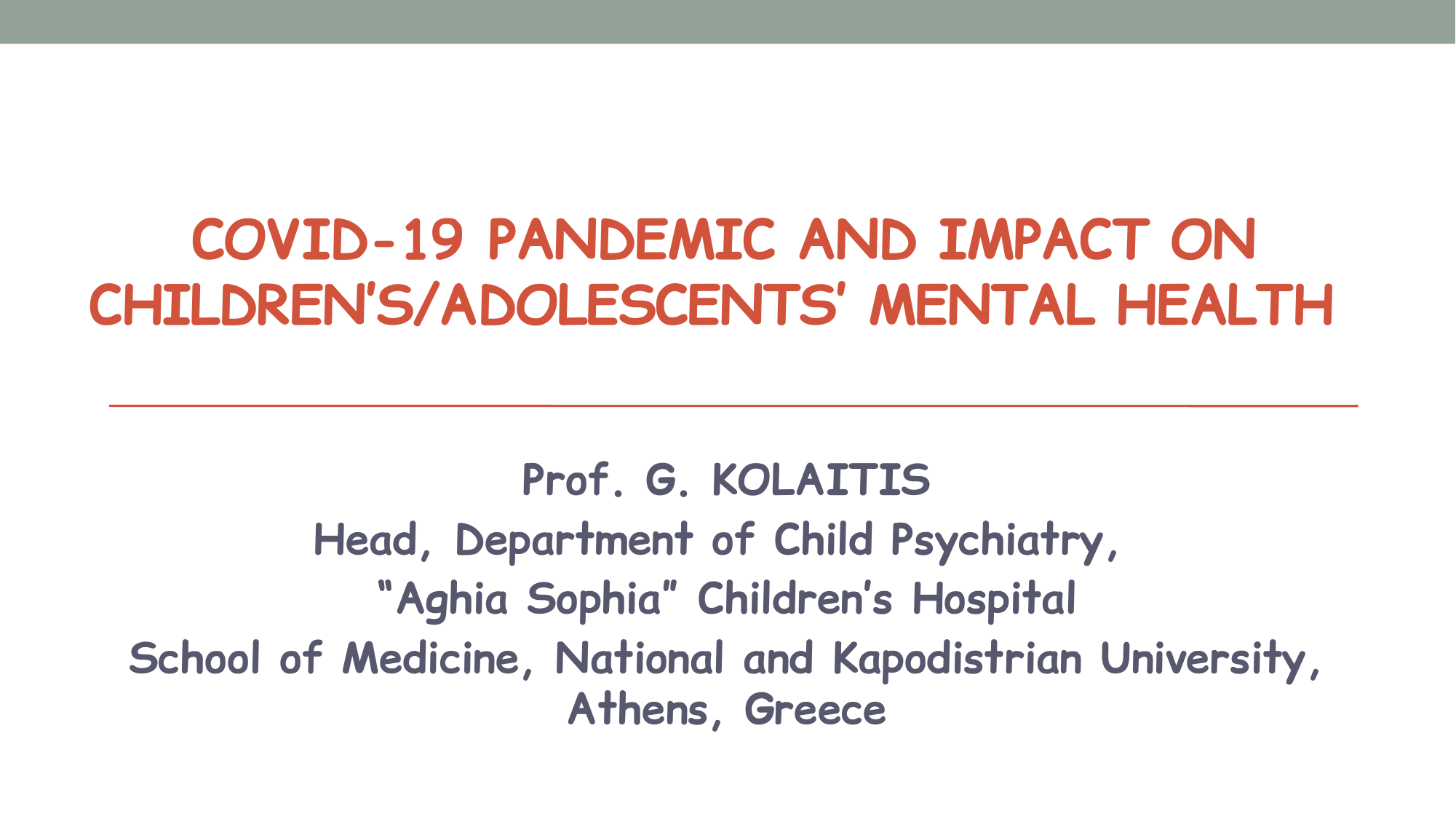

# COVID-19 PANDEMIC AND IMPACT ON CHILDREN’S/ADOLESCENTS’ MENTAL HEALTH
Prof. G. KOLAITIS
Head, Department of Child Psychiatry,
“Aghia Sophia” Children’s Hospital
School of Medicine, National and Kapodistrian University, Athens, Greece